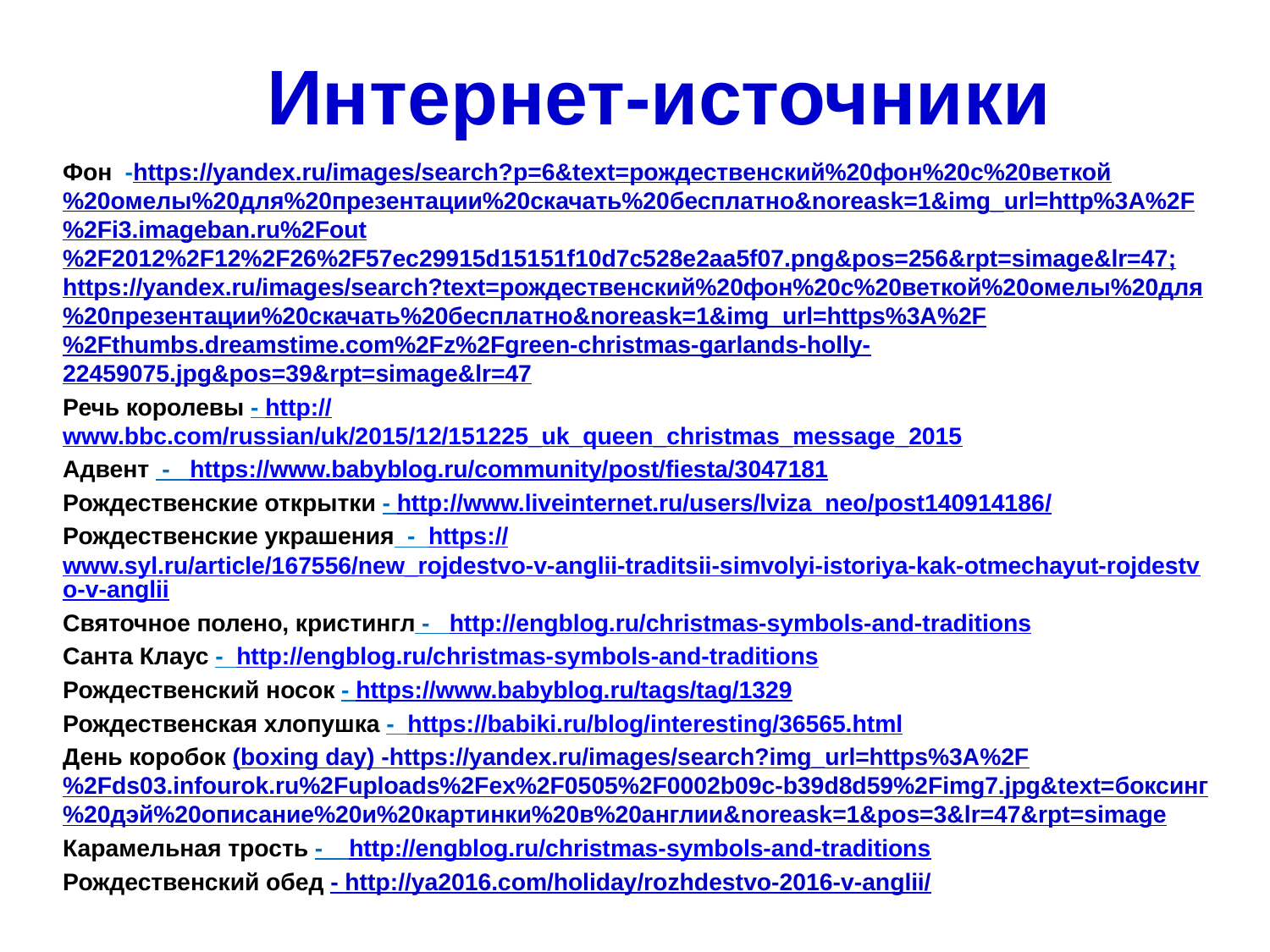

# Интернет-источники
Фон  -https://yandex.ru/images/search?p=6&text=рождественский%20фон%20с%20веткой%20омелы%20для%20презентации%20скачать%20бесплатно&noreask=1&img_url=http%3A%2F%2Fi3.imageban.ru%2Fout%2F2012%2F12%2F26%2F57ec29915d15151f10d7c528e2aa5f07.png&pos=256&rpt=simage&lr=47; https://yandex.ru/images/search?text=рождественский%20фон%20с%20веткой%20омелы%20для%20презентации%20скачать%20бесплатно&noreask=1&img_url=https%3A%2F%2Fthumbs.dreamstime.com%2Fz%2Fgreen-christmas-garlands-holly-22459075.jpg&pos=39&rpt=simage&lr=47
Речь королевы - http://www.bbc.com/russian/uk/2015/12/151225_uk_queen_christmas_message_2015
Адвент  -   https://www.babyblog.ru/community/post/fiesta/3047181
Рождественские открытки - http://www.liveinternet.ru/users/lviza_neo/post140914186/
Рождественские украшения  -  https://www.syl.ru/article/167556/new_rojdestvo-v-anglii-traditsii-simvolyi-istoriya-kak-otmechayut-rojdestvo-v-anglii
Святочное полено, кристингл -   http://engblog.ru/christmas-symbols-and-traditions
Санта Клаус -  http://engblog.ru/christmas-symbols-and-traditions
Рождественский носок - https://www.babyblog.ru/tags/tag/1329
Рождественская хлопушка -  https://babiki.ru/blog/interesting/36565.html
День коробок (boxing day) -https://yandex.ru/images/search?img_url=https%3A%2F%2Fds03.infourok.ru%2Fuploads%2Fex%2F0505%2F0002b09c-b39d8d59%2Fimg7.jpg&text=боксинг%20дэй%20описание%20и%20картинки%20в%20англии&noreask=1&pos=3&lr=47&rpt=simage
Карамельная трость -    http://engblog.ru/christmas-symbols-and-traditions
Рождественский обед - http://ya2016.com/holiday/rozhdestvo-2016-v-anglii/